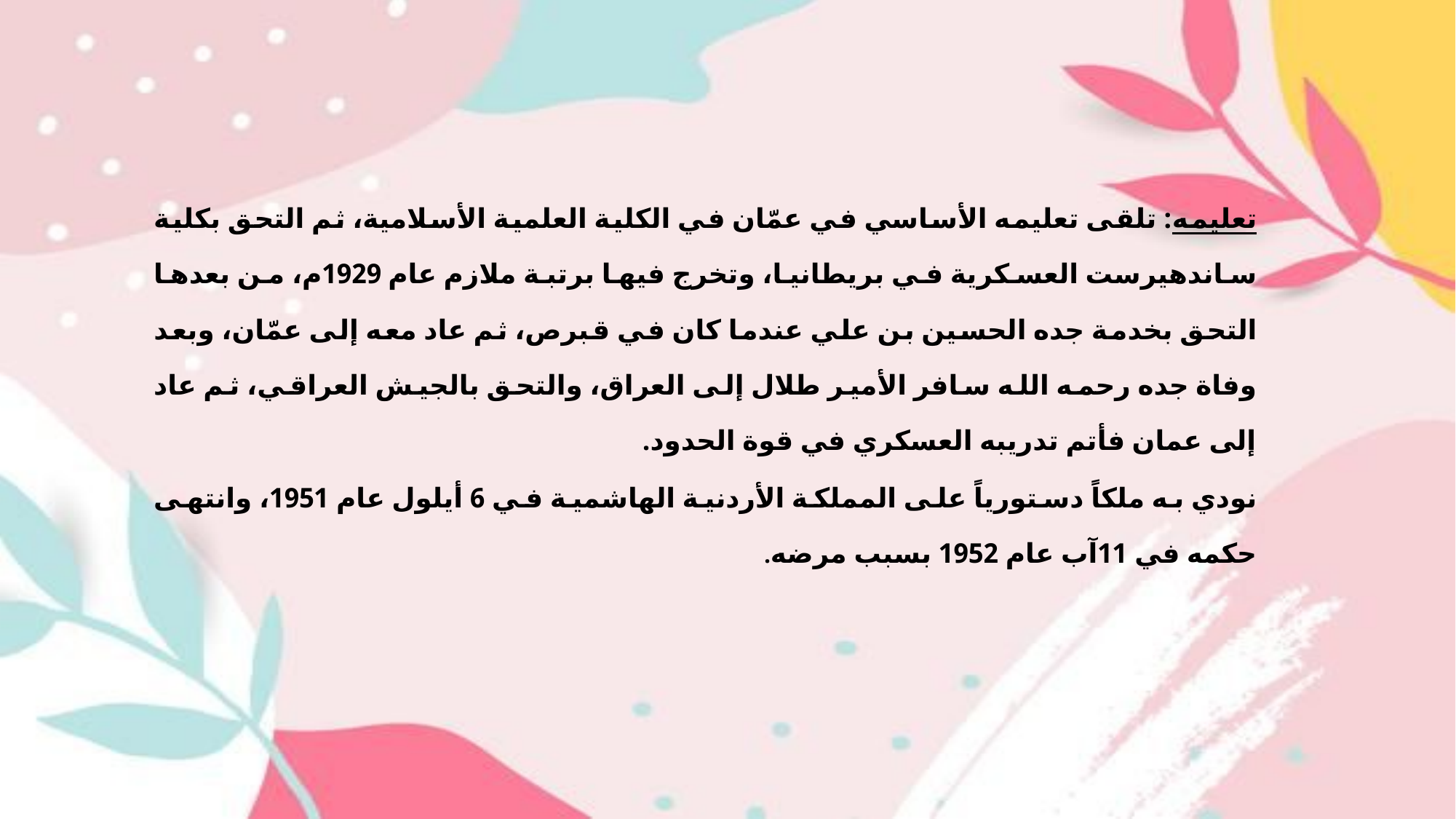

تعليمه: تلقى تعليمه الأساسي في عمّان في الكلية العلمية الأسلامية، ثم التحق بكلية ساندهيرست العسكرية في بريطانيا، وتخرج فيها برتبة ملازم عام1929م، من بعدها التحق بخدمة جده الحسين بن علي عندما كان في قبرص، ثم عاد معه إلى عمّان، وبعد وفاة جده رحمه الله سافر الأمير طلال إلى العراق، والتحق بالجيش العراقي، ثم عاد إلى عمان فأتم تدريبه العسكري في قوة الحدود.
نودي به ملكاً دستورياً على المملكة الأردنية الهاشمية في 6 أيلول عام 1951، وانتهى حكمه في 11آب عام 1952 بسبب مرضه.